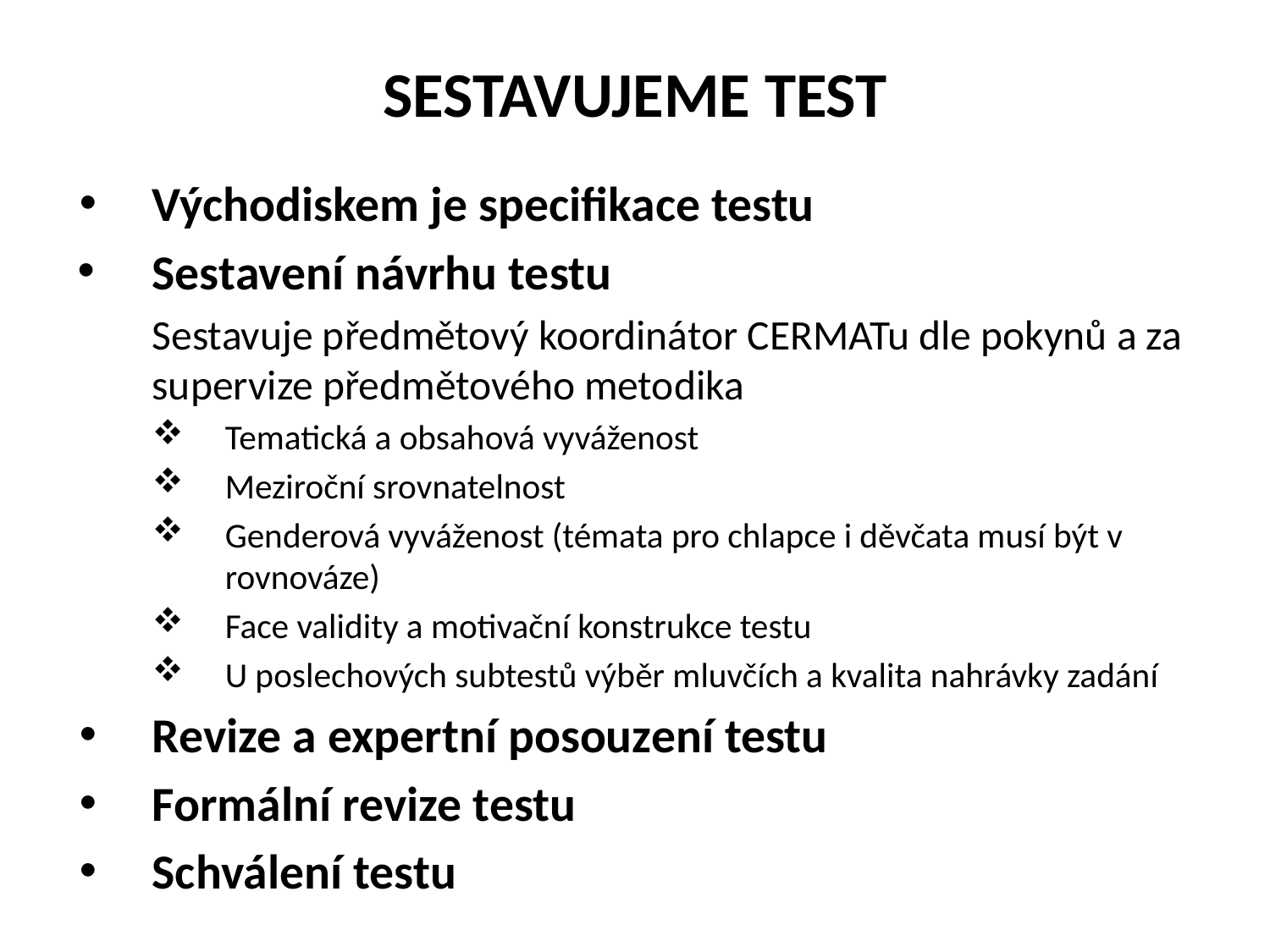

# SESTAVUJEME TEST
Východiskem je specifikace testu
Sestavení návrhu testu
Sestavuje předmětový koordinátor CERMATu dle pokynů a za supervize předmětového metodika
Tematická a obsahová vyváženost
Meziroční srovnatelnost
Genderová vyváženost (témata pro chlapce i děvčata musí být v rovnováze)
Face validity a motivační konstrukce testu
U poslechových subtestů výběr mluvčích a kvalita nahrávky zadání
Revize a expertní posouzení testu
Formální revize testu
Schválení testu